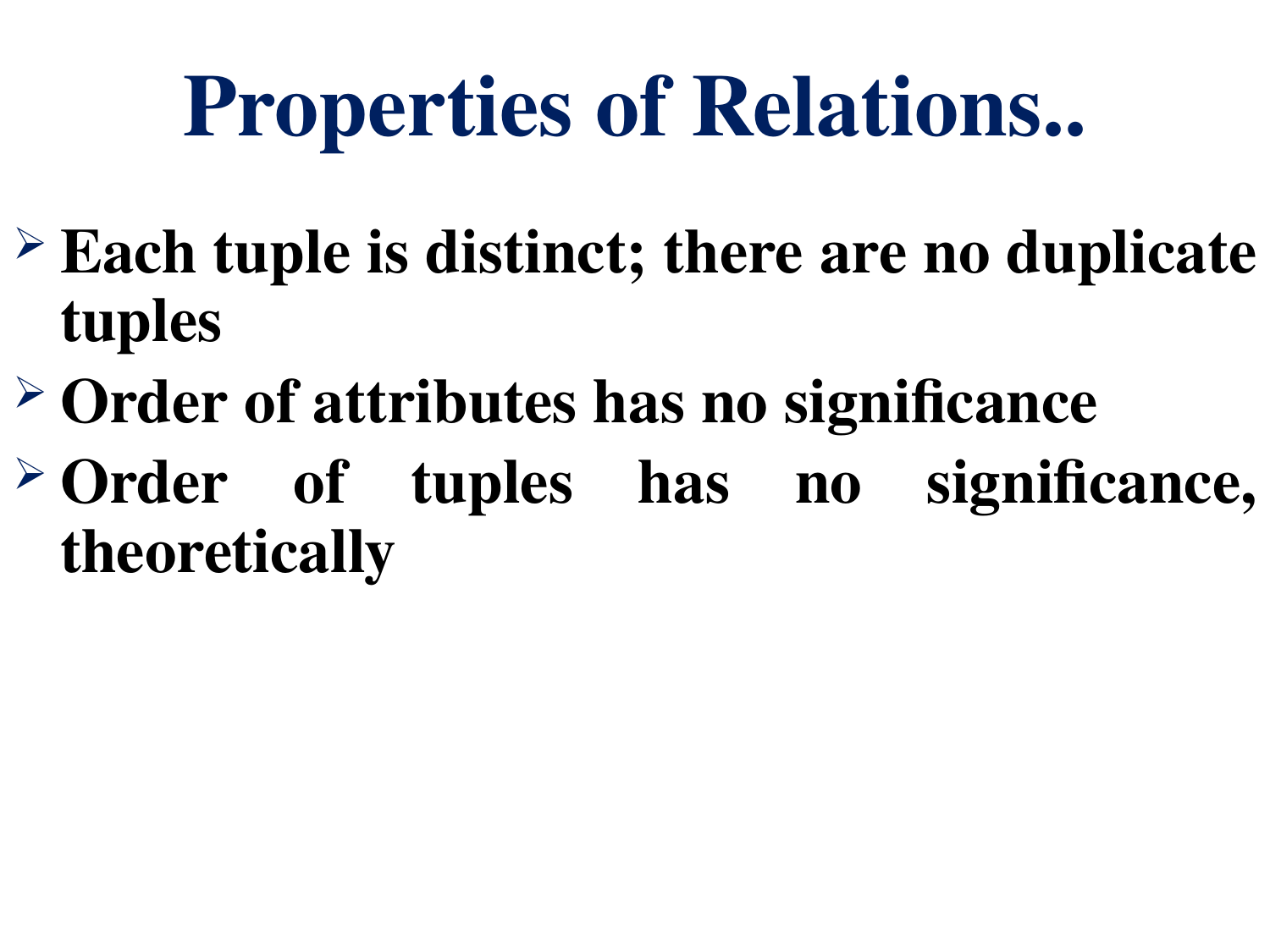

# Properties of Relations..
Each tuple is distinct; there are no duplicate tuples
Order of attributes has no significance
Order of tuples has no significance, theoretically